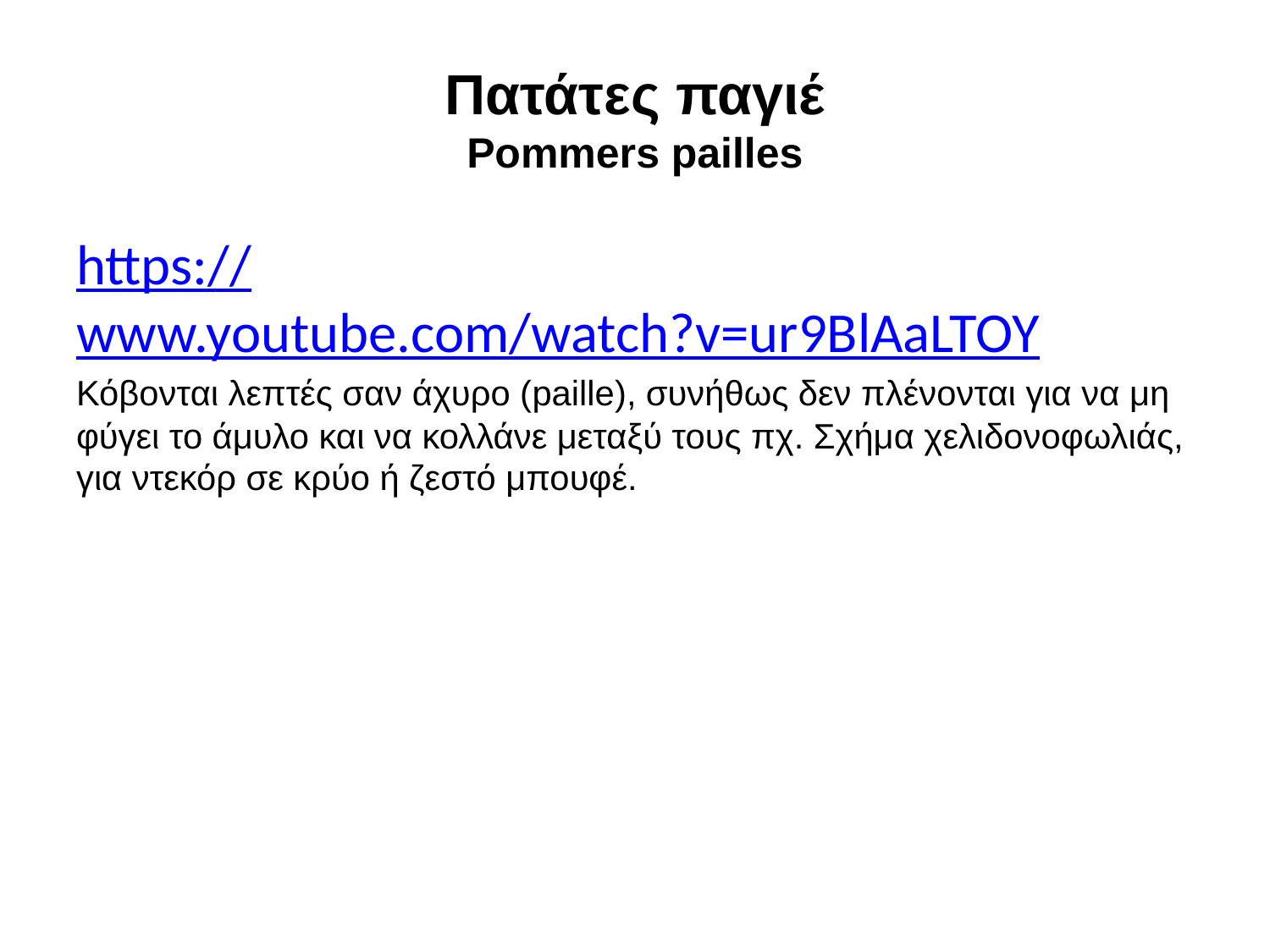

# Πατάτες παγιέ Pommers pailles
https://www.youtube.com/watch?v=ur9BlAaLTOY
Κόβονται λεπτές σαν άχυρο (paille), συνήθως δεν πλένονται για να μη φύγει το άμυλο και να κολλάνε μεταξύ τους πχ. Σχήμα χελιδονοφωλιάς, για ντεκόρ σε κρύο ή ζεστό μπουφέ.